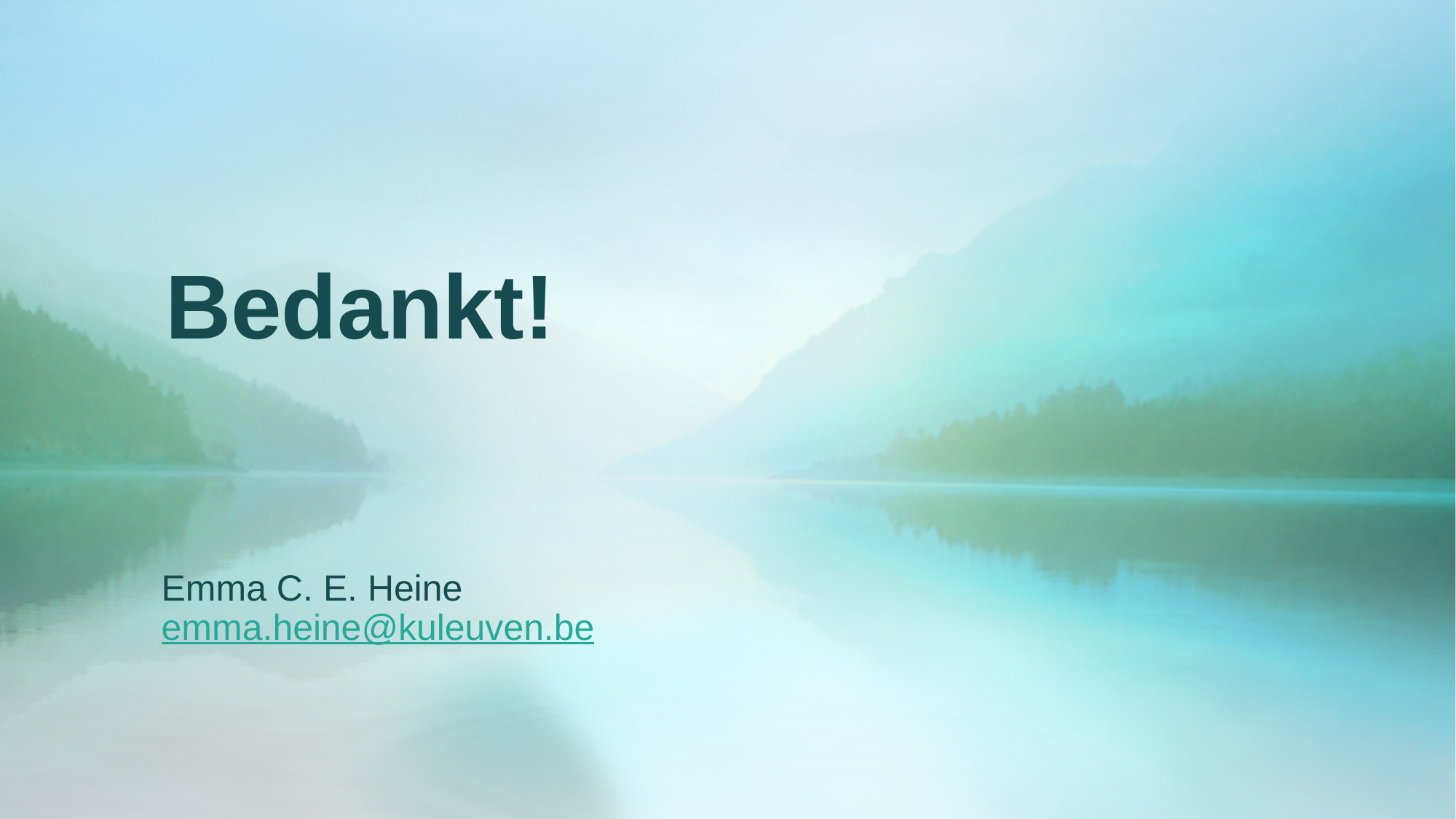

# Bedankt!
Emma C. E. Heine
emma.heine@kuleuven.be